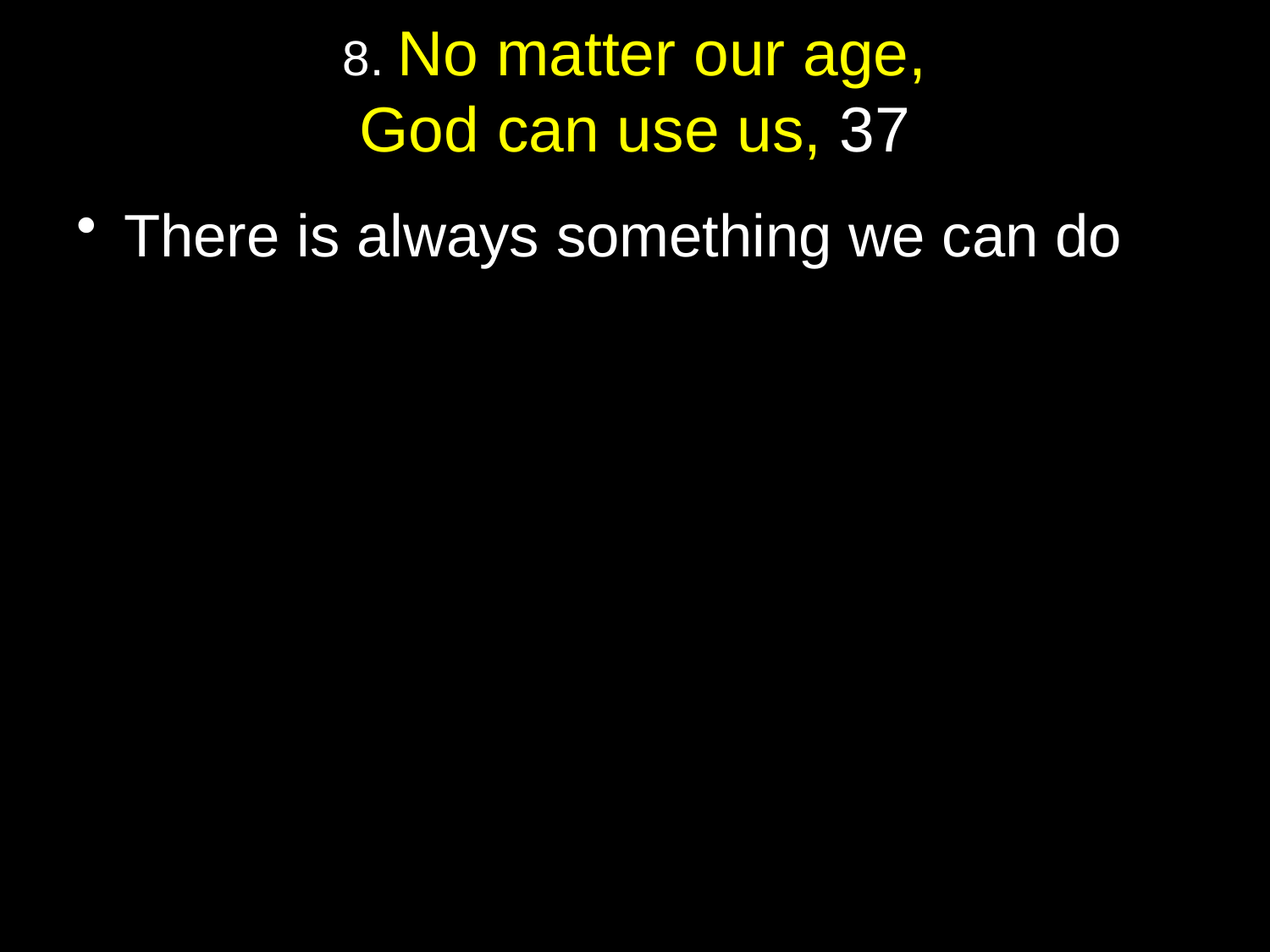

# 8. No matter our age, God can use us, 37
There is always something we can do